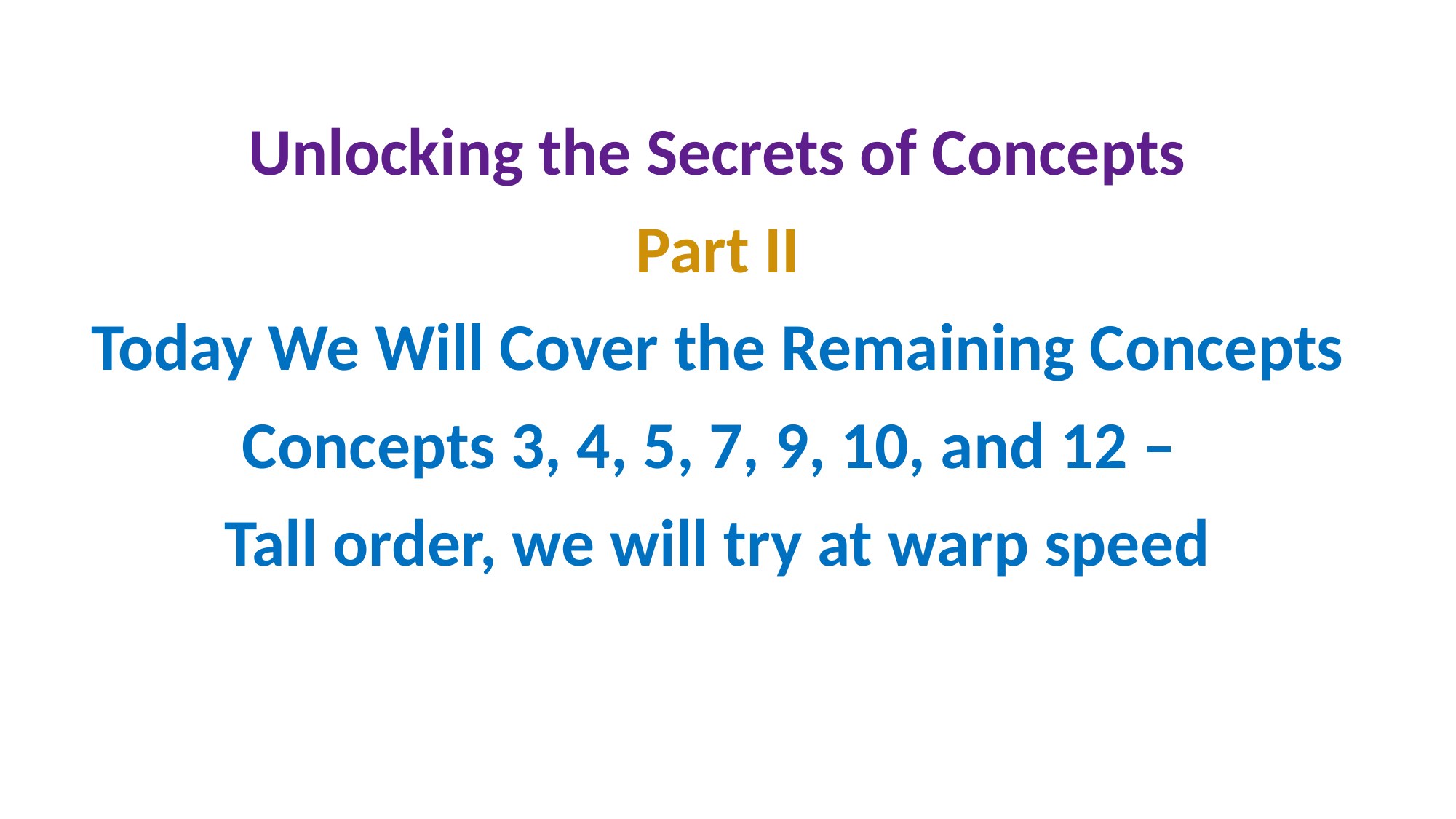

Unlocking the Secrets of Concepts
Part II
Today We Will Cover the Remaining Concepts
Concepts 3, 4, 5, 7, 9, 10, and 12 –
Tall order, we will try at warp speed

#